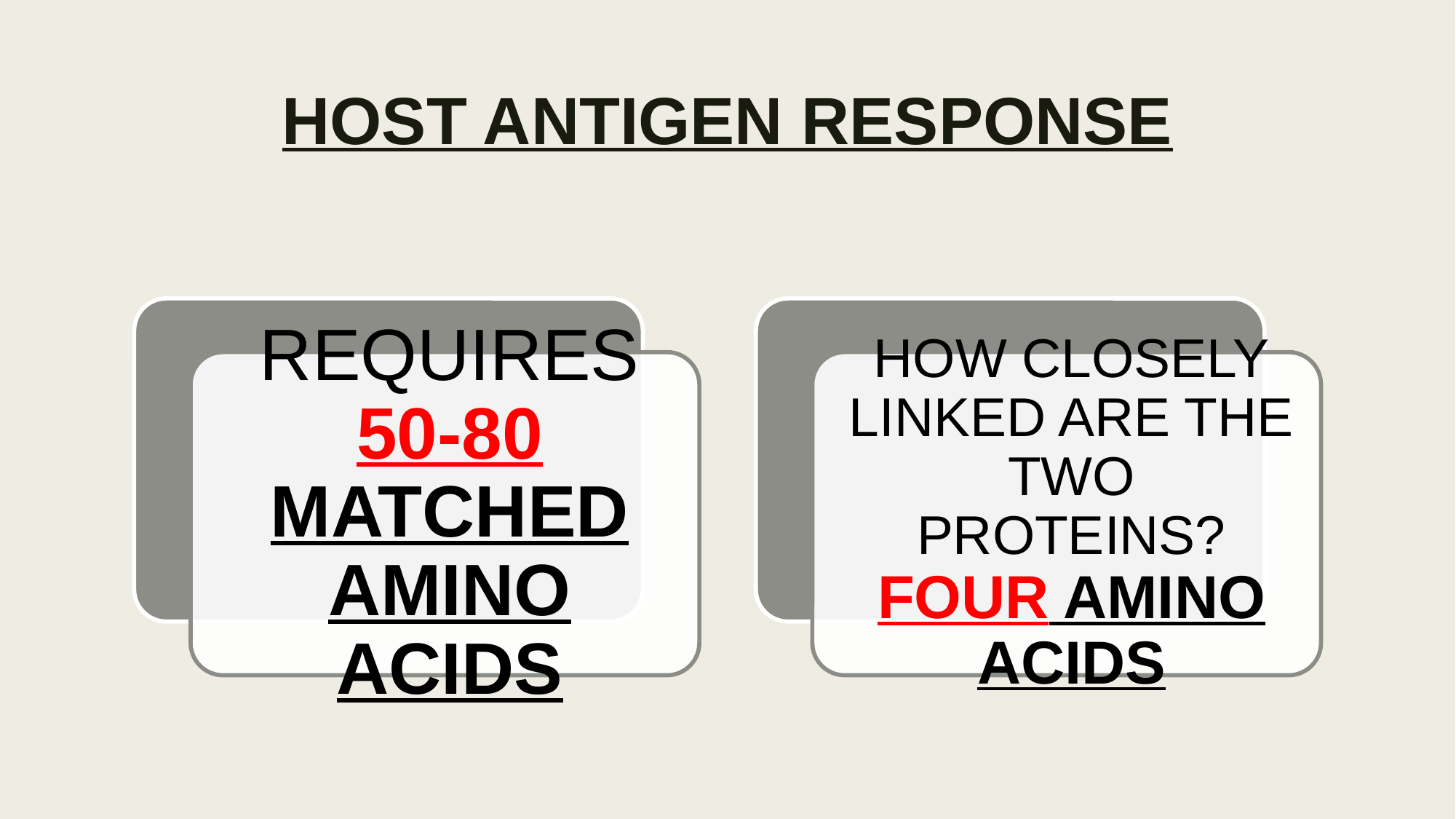

# HOST ANTIGEN RESPONSE
REQUIRES 50-80 MATCHED AMINO ACIDS
HOW CLOSELY LINKED ARE THE TWO PROTEINS? FOUR AMINO ACIDS